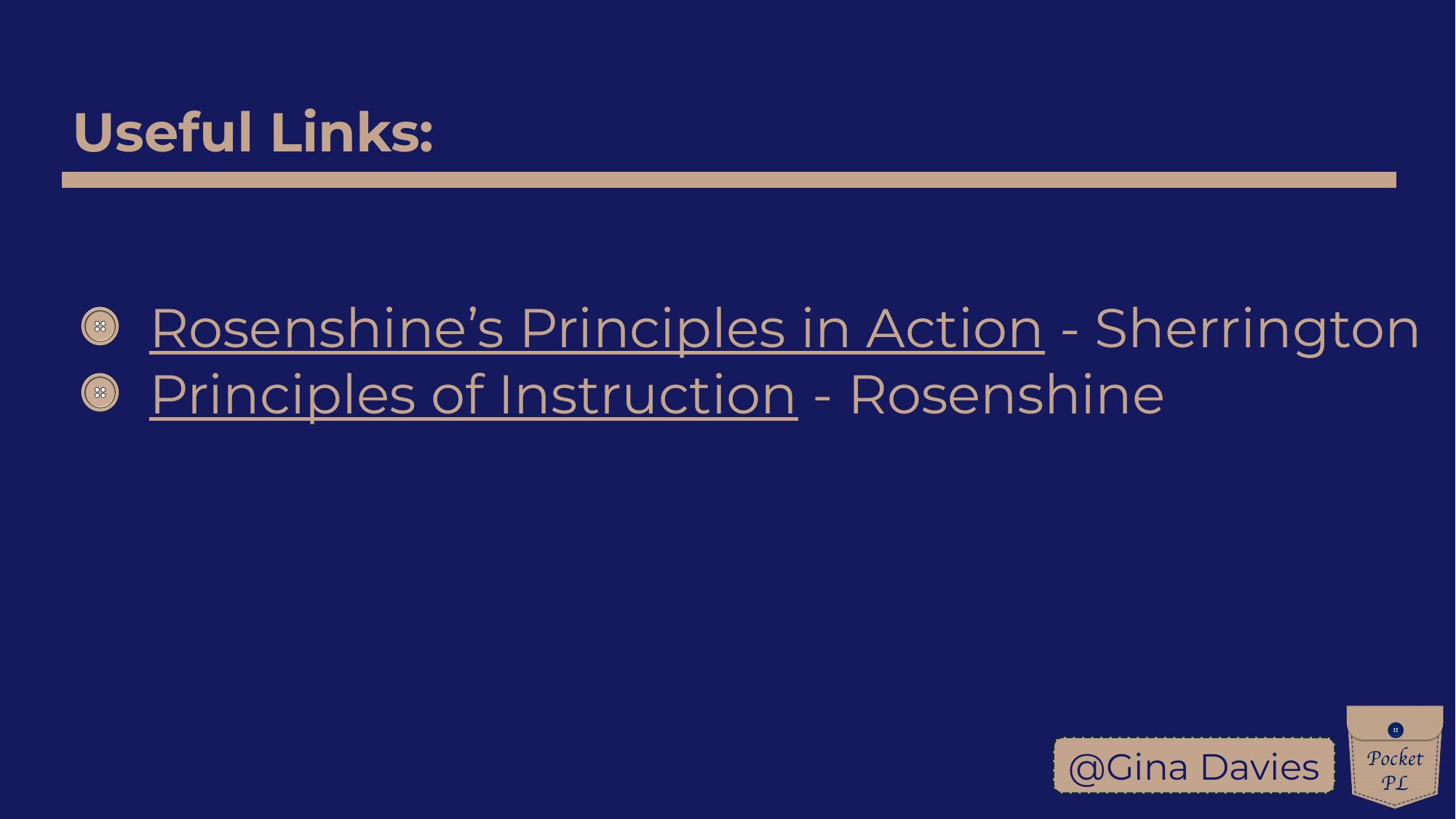

Useful Links:
Rosenshine’s Principles in Action - Sherrington
Principles of Instruction - Rosenshine
@Gina Davies